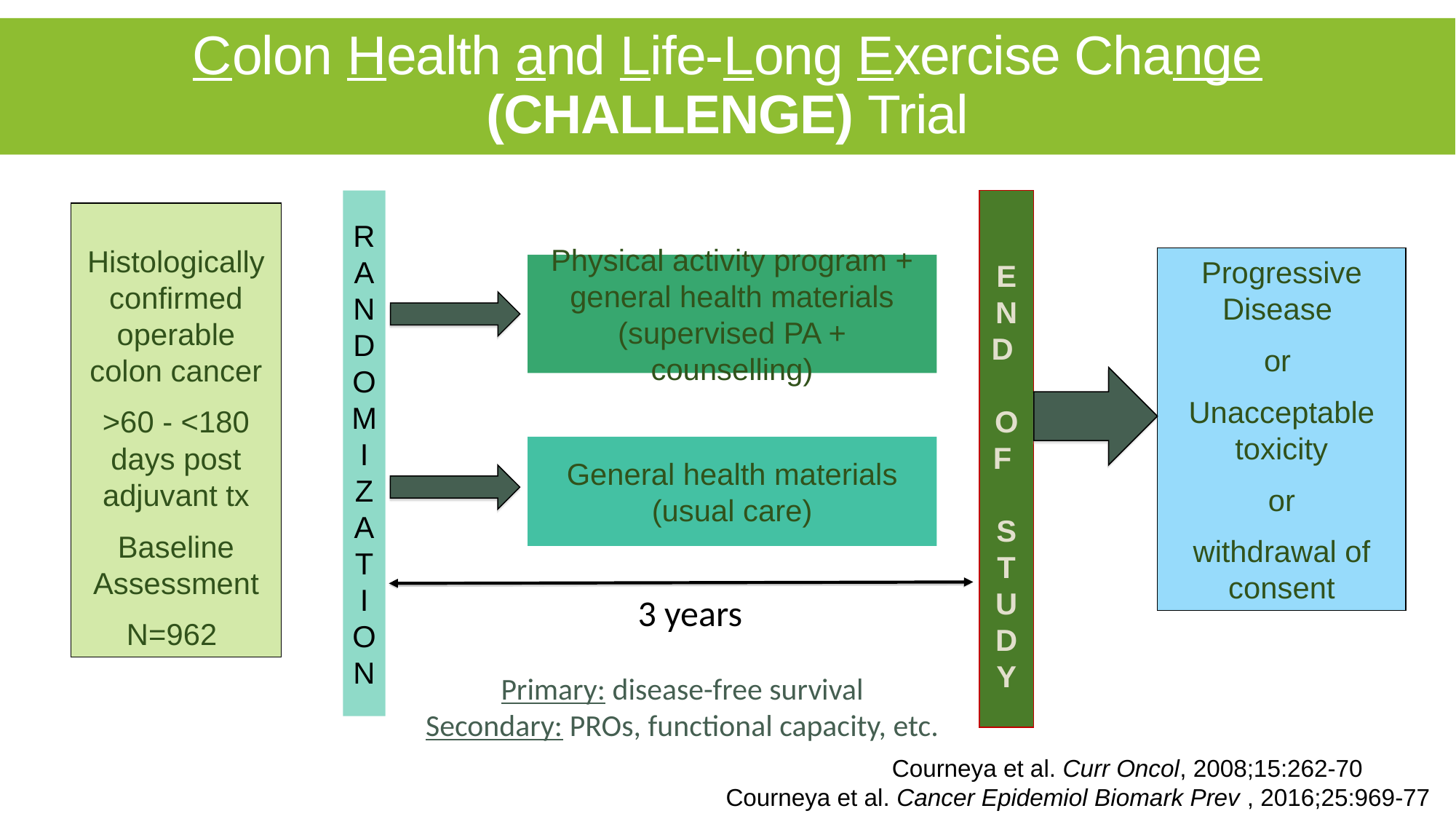

Colon Health and Life-Long Exercise Change (CHALLENGE) Trial
R
ANDOM
I
Z
A
T
I
ON

E
N
D

O
F

S
T
U
D
Y

Histologically confirmed operable colon cancer
>60 - <180 days post adjuvant tx
Baseline Assessment
N=962
Progressive Disease
or
Unacceptable toxicity
or
withdrawal of consent
Physical activity program + general health materials (supervised PA + counselling)

General health materials
(usual care)

3 years
Primary: disease-free survival
Secondary: PROs, functional capacity, etc.

Courneya et al. Curr Oncol, 2008;15:262-70
Courneya et al. Cancer Epidemiol Biomark Prev , 2016;25:969-77